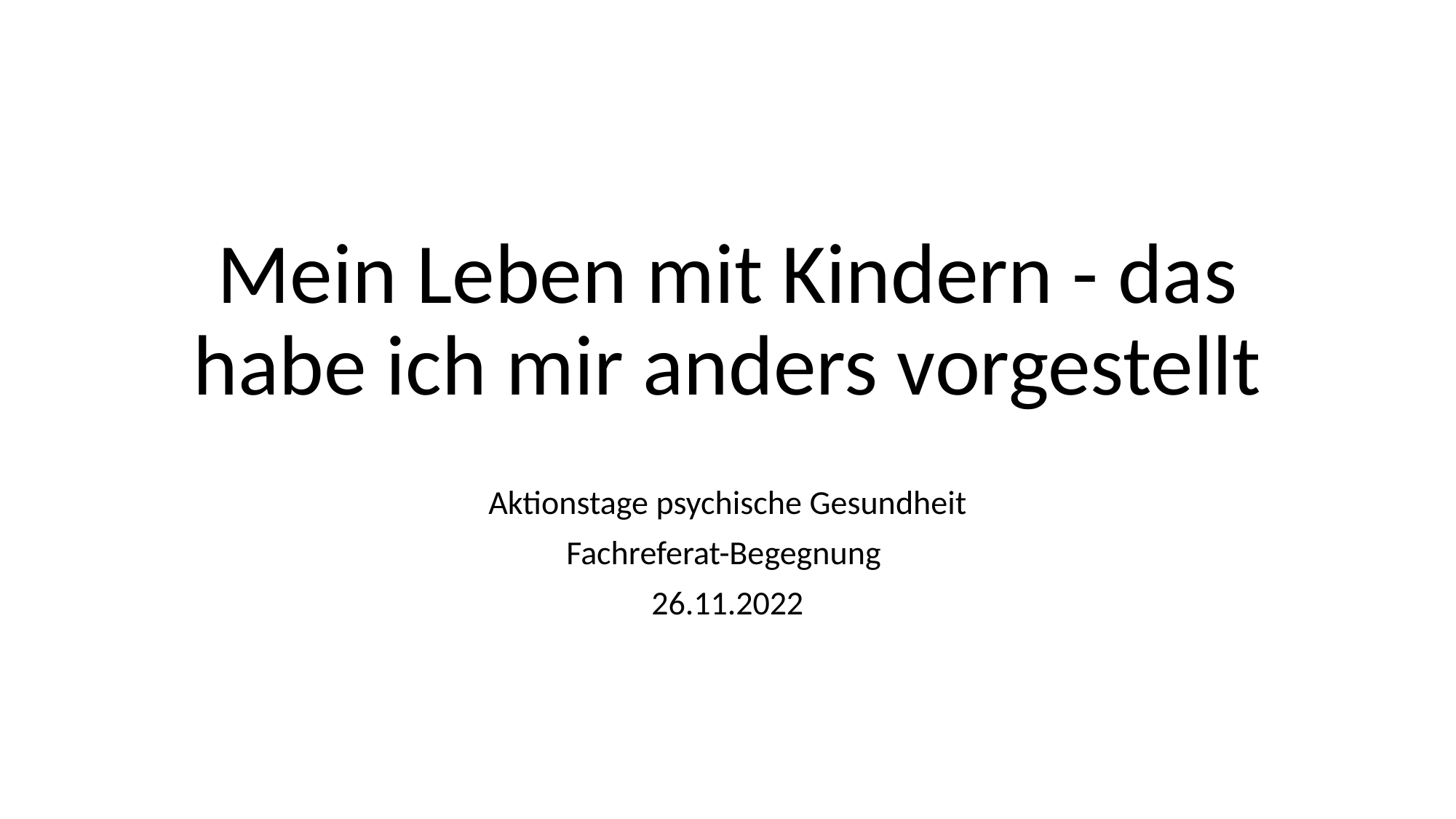

# Mein Leben mit Kindern - das habe ich mir anders vorgestellt

Aktionstage psychische Gesundheit
Fachreferat-Begegnung
26.11.2022